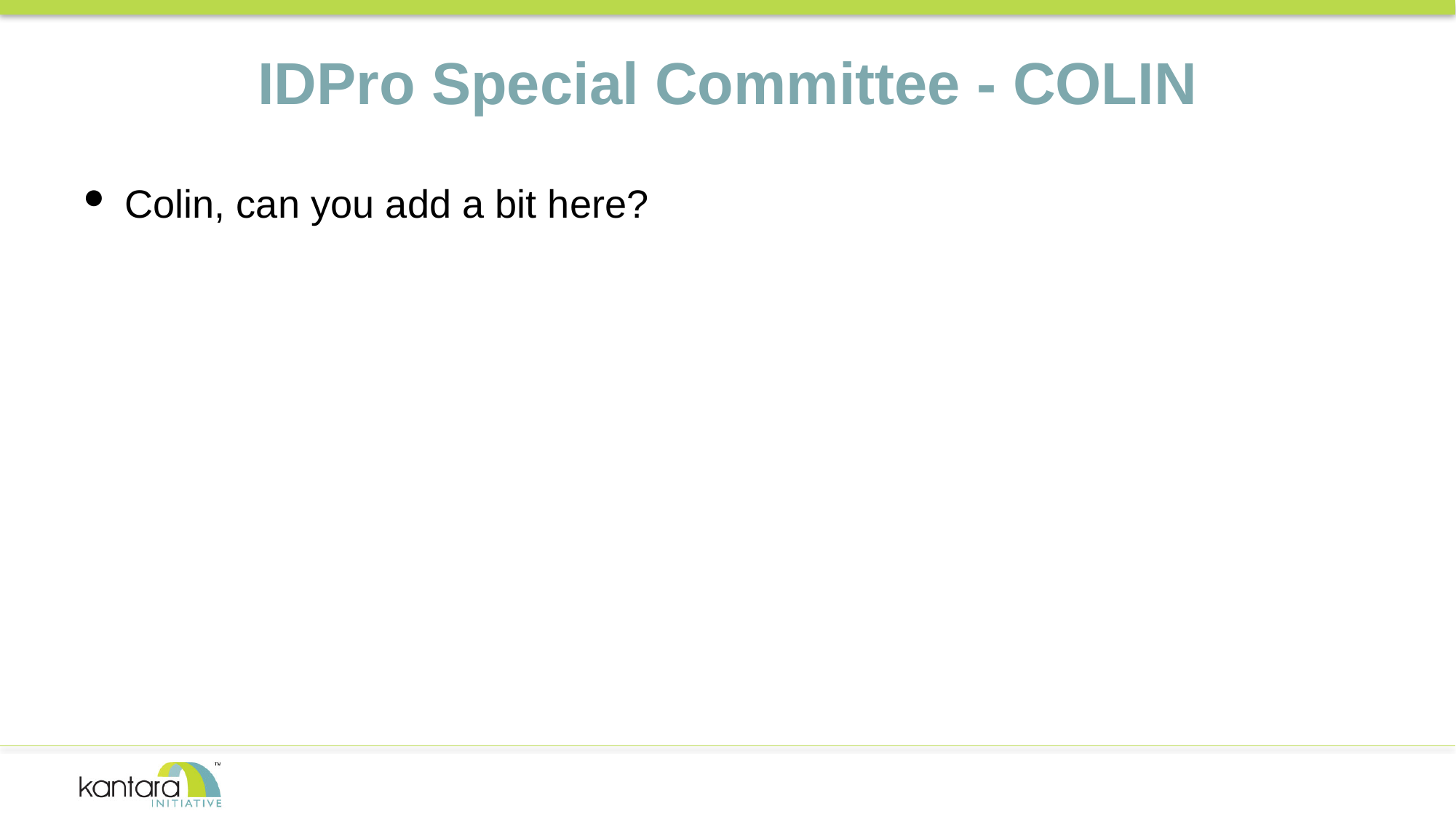

# IDPro Special Committee - COLIN
Colin, can you add a bit here?